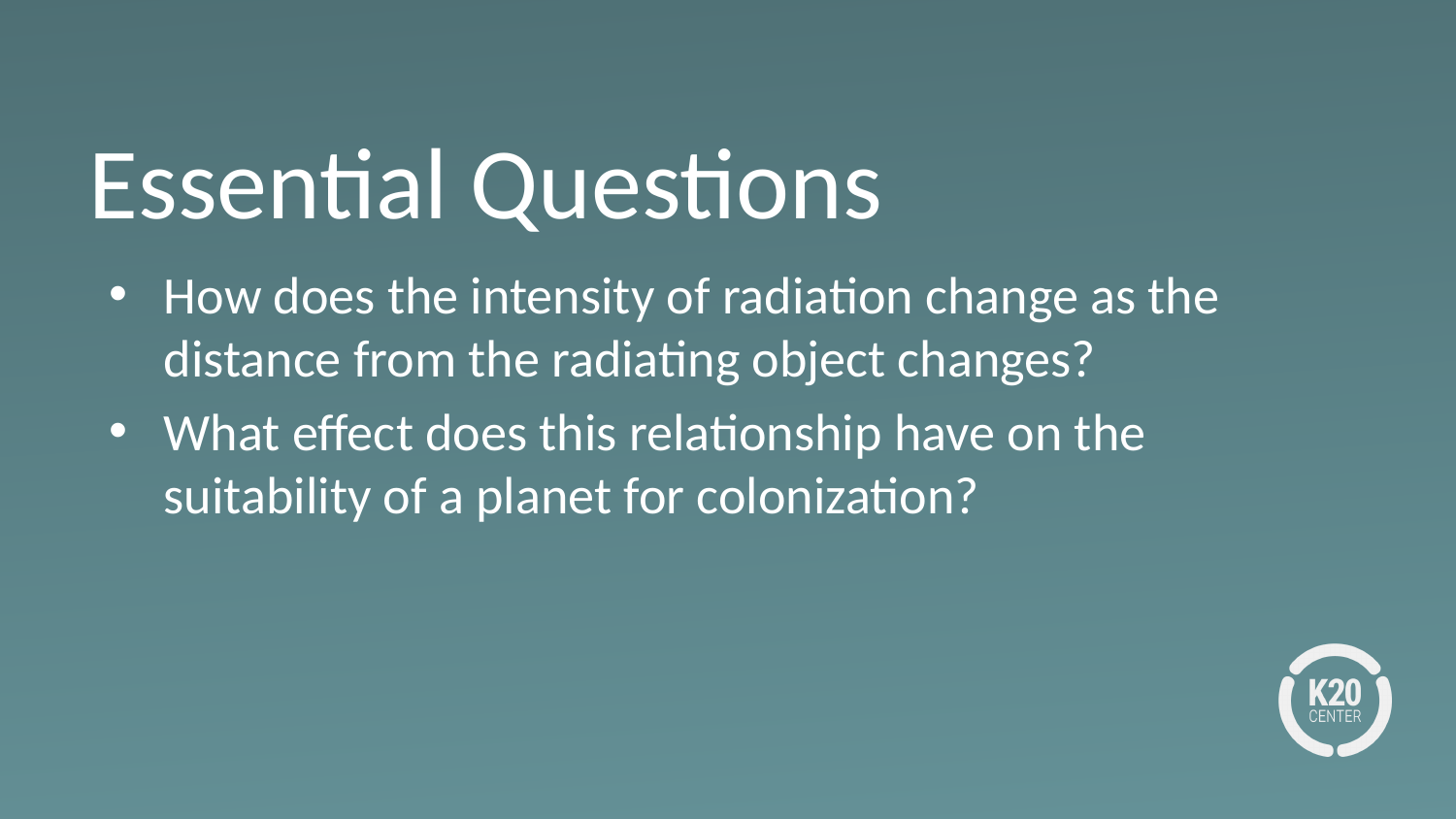

# Essential Questions
How does the intensity of radiation change as the distance from the radiating object changes?
What effect does this relationship have on the suitability of a planet for colonization?